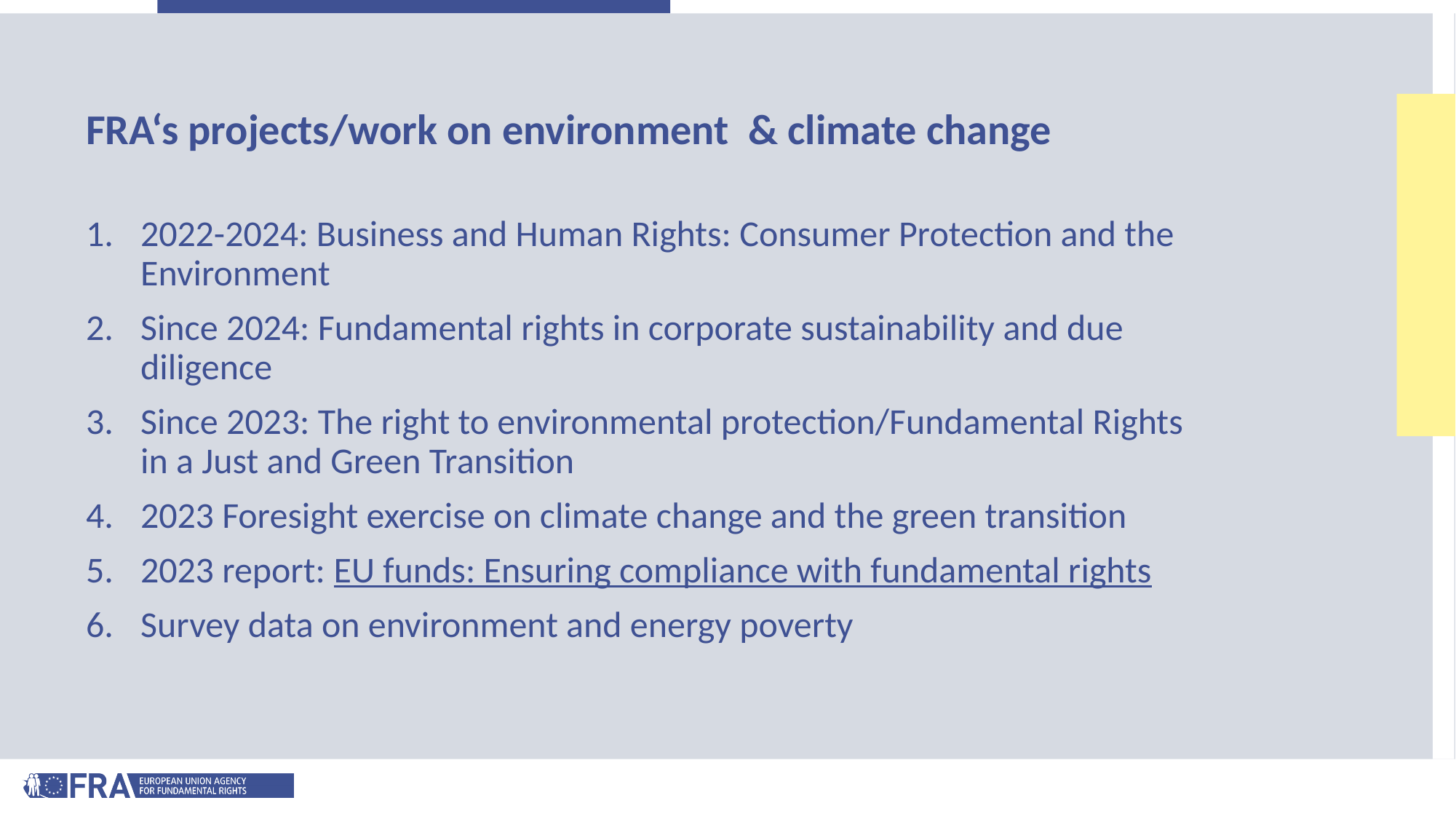

# FRA‘s projects/work on environment  & climate change
2022-2024: Business and Human Rights: Consumer Protection and the Environment
Since 2024: Fundamental rights in corporate sustainability and due diligence
Since 2023: The right to environmental protection/Fundamental Rights in a Just and Green Transition
2023 Foresight exercise on climate change and the green transition
2023 report: EU funds: Ensuring compliance with fundamental rights
Survey data on environment and energy poverty